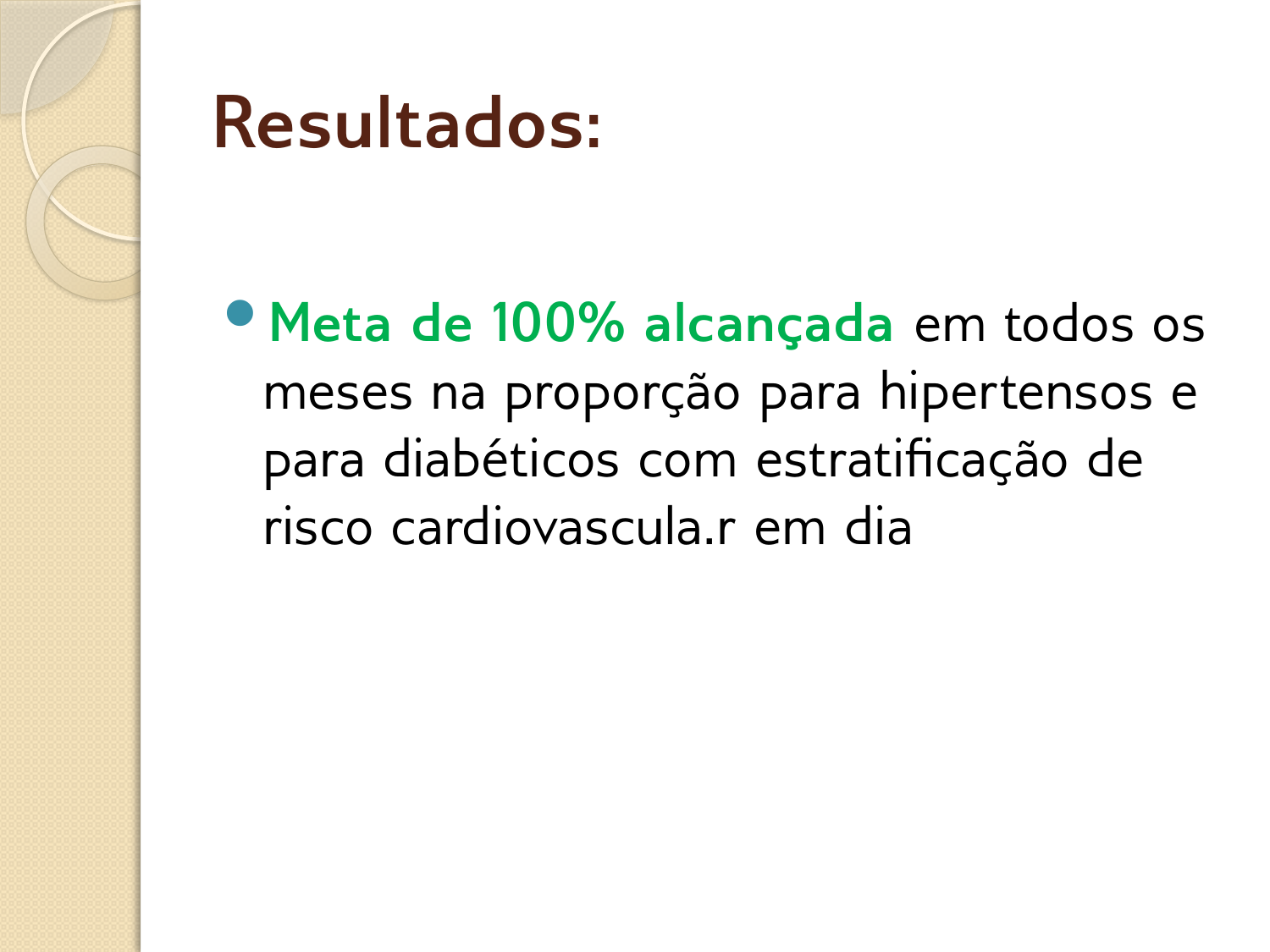

# Resultados:

Meta de 100% alcançada em todos os meses na proporção para hipertensos e para diabéticos com estratificação de risco cardiovascula.r em dia